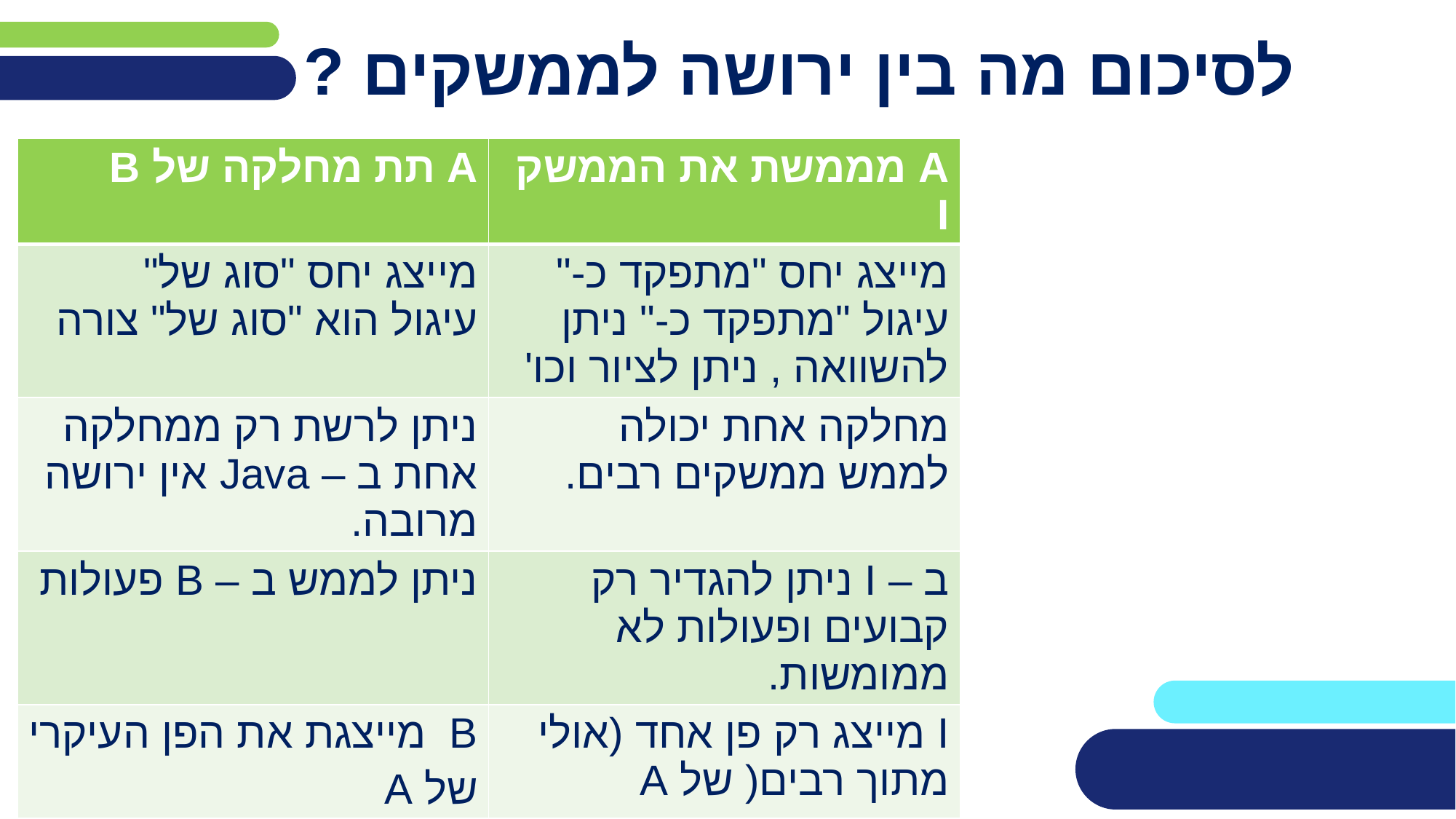

# לסיכום מה בין ירושה לממשקים ?
| A תת מחלקה של B | A מממשת את הממשק I |
| --- | --- |
| מייצג יחס "סוג של" עיגול הוא "סוג של" צורה | מייצג יחס "מתפקד כ-" עיגול "מתפקד כ-" ניתן להשוואה , ניתן לציור וכו' |
| ניתן לרשת רק ממחלקה אחת ב – Java אין ירושה מרובה. | מחלקה אחת יכולה לממש ממשקים רבים. |
| ניתן לממש ב – B פעולות | ב – I ניתן להגדיר רק קבועים ופעולות לא ממומשות. |
| B מייצגת את הפן העיקרי של A | I מייצג רק פן אחד (אולי מתוך רבים( של A |